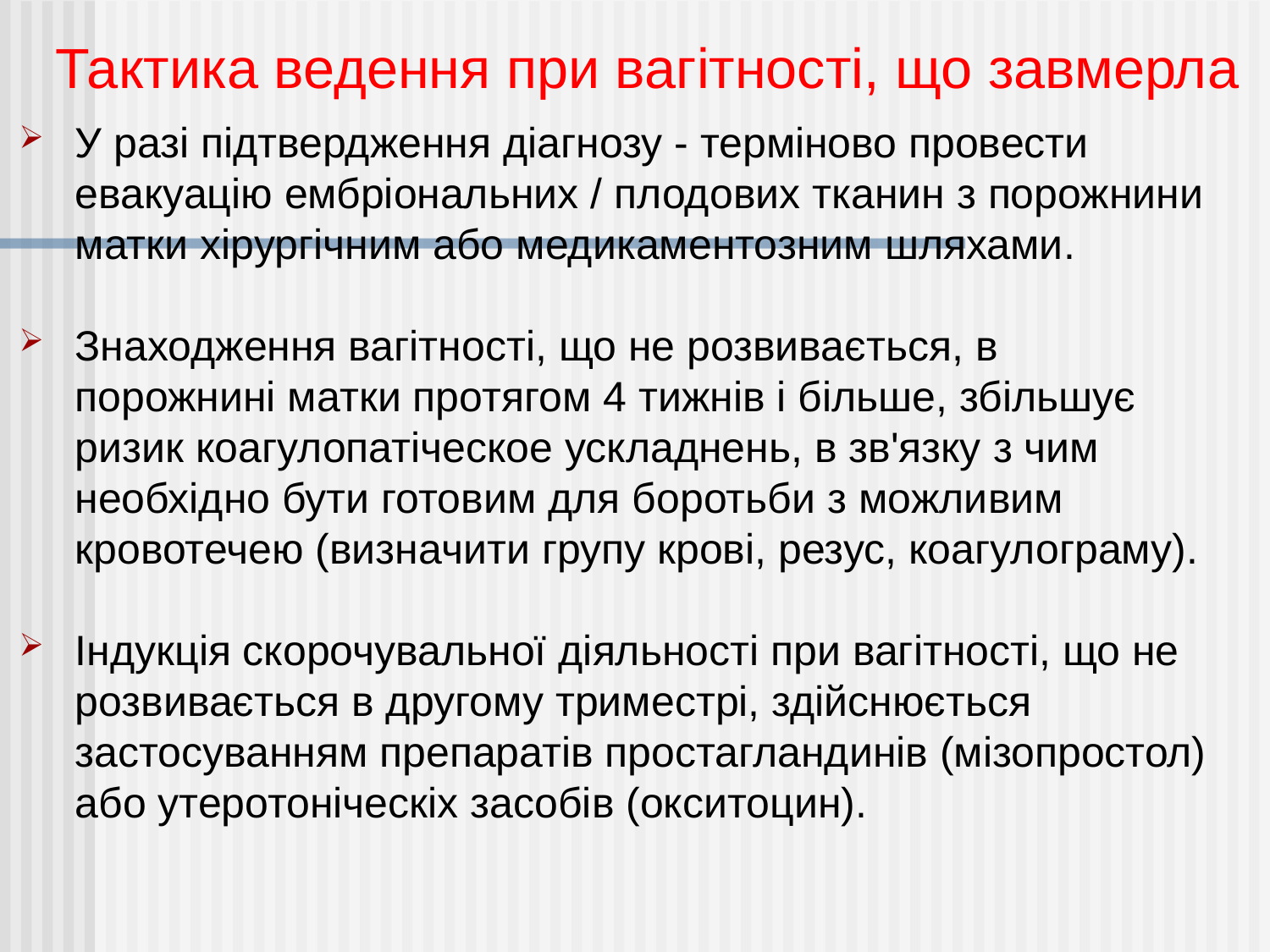

Тактика ведення при вагітності, що завмерла
У разі підтвердження діагнозу - терміново провести евакуацію ембріональних / плодових тканин з порожнини матки хірургічним або медикаментозним шляхами.

Знаходження вагітності, що не розвивається, в порожнині матки протягом 4 тижнів і більше, збільшує ризик коагулопатіческое ускладнень, в зв'язку з чим необхідно бути готовим для боротьби з можливим кровотечею (визначити групу крові, резус, коагулограму).

Індукція скорочувальної діяльності при вагітності, що не розвивається в другому триместрі, здійснюється застосуванням препаратів простагландинів (мізопростол) або утеротоніческіх засобів (окситоцин).